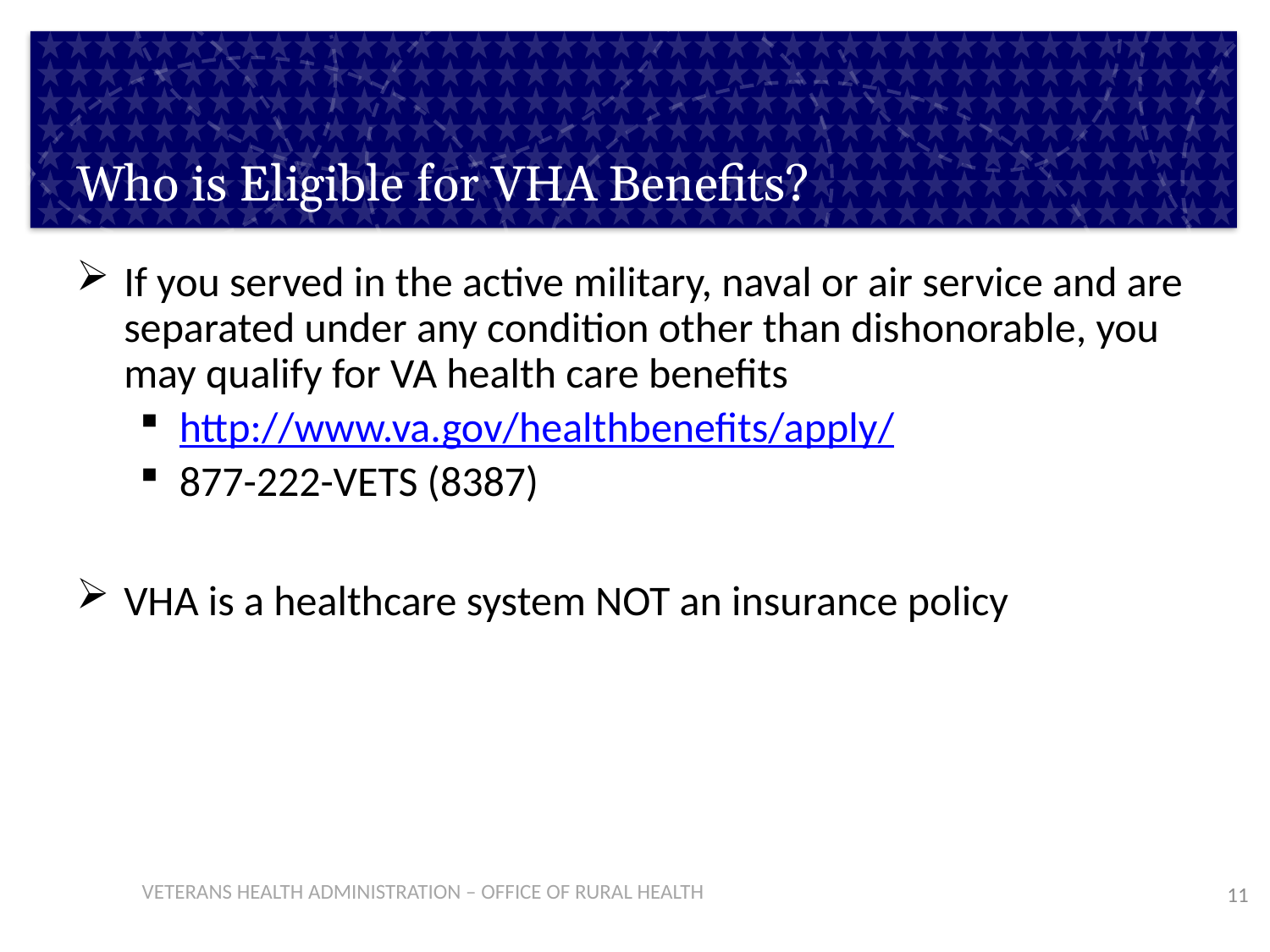

# Who is Eligible for VHA Benefits?
If you served in the active military, naval or air service and are separated under any condition other than dishonorable, you may qualify for VA health care benefits
http://www.va.gov/healthbenefits/apply/
877-222-VETS (8387)

VHA is a healthcare system NOT an insurance policy